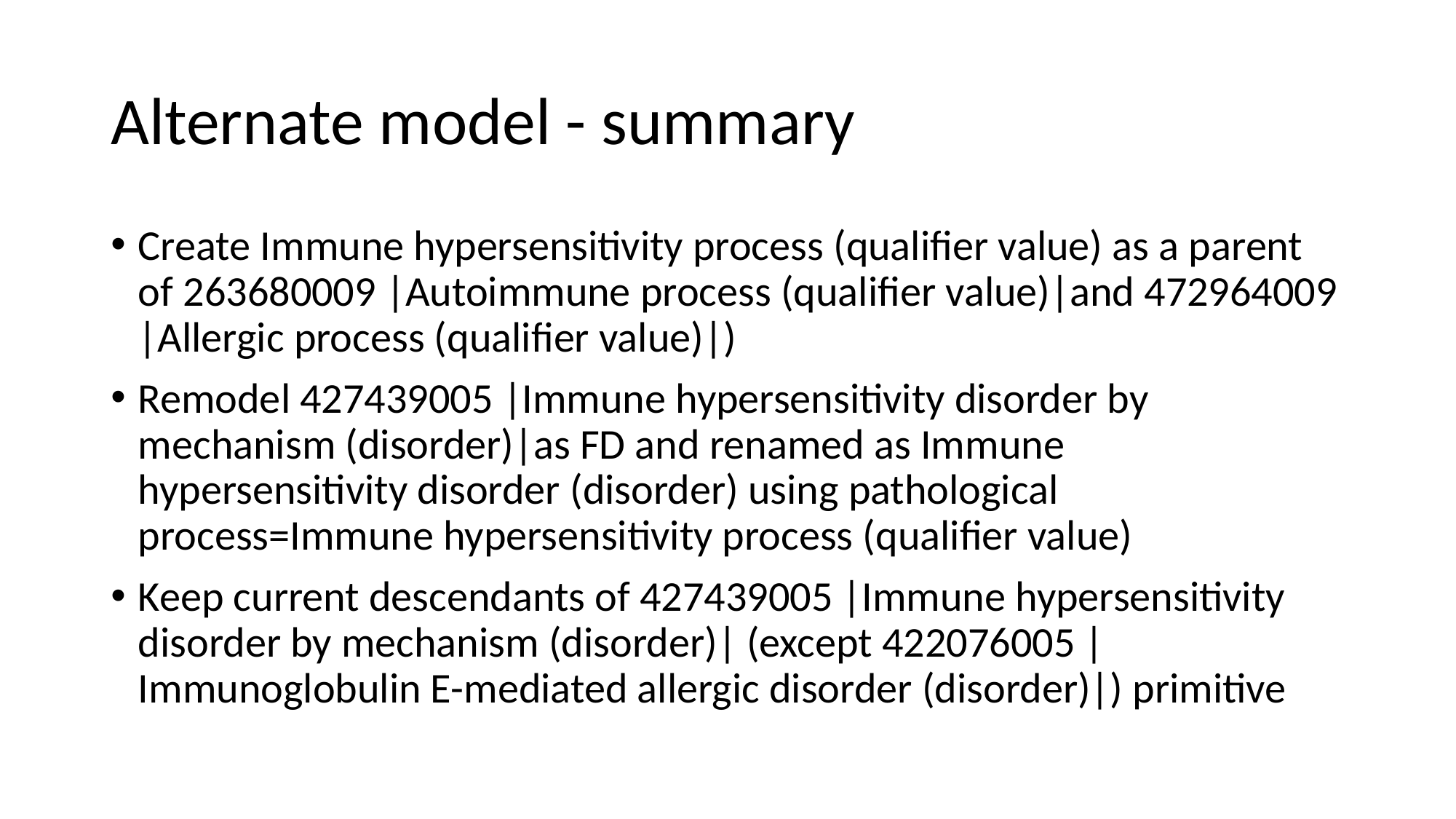

# Alternate model - summary
Create Immune hypersensitivity process (qualifier value) as a parent of 263680009 |Autoimmune process (qualifier value)|and 472964009 |Allergic process (qualifier value)|)
Remodel 427439005 |Immune hypersensitivity disorder by mechanism (disorder)|as FD and renamed as Immune hypersensitivity disorder (disorder) using pathological process=Immune hypersensitivity process (qualifier value)
Keep current descendants of 427439005 |Immune hypersensitivity disorder by mechanism (disorder)| (except 422076005 |Immunoglobulin E-mediated allergic disorder (disorder)|) primitive